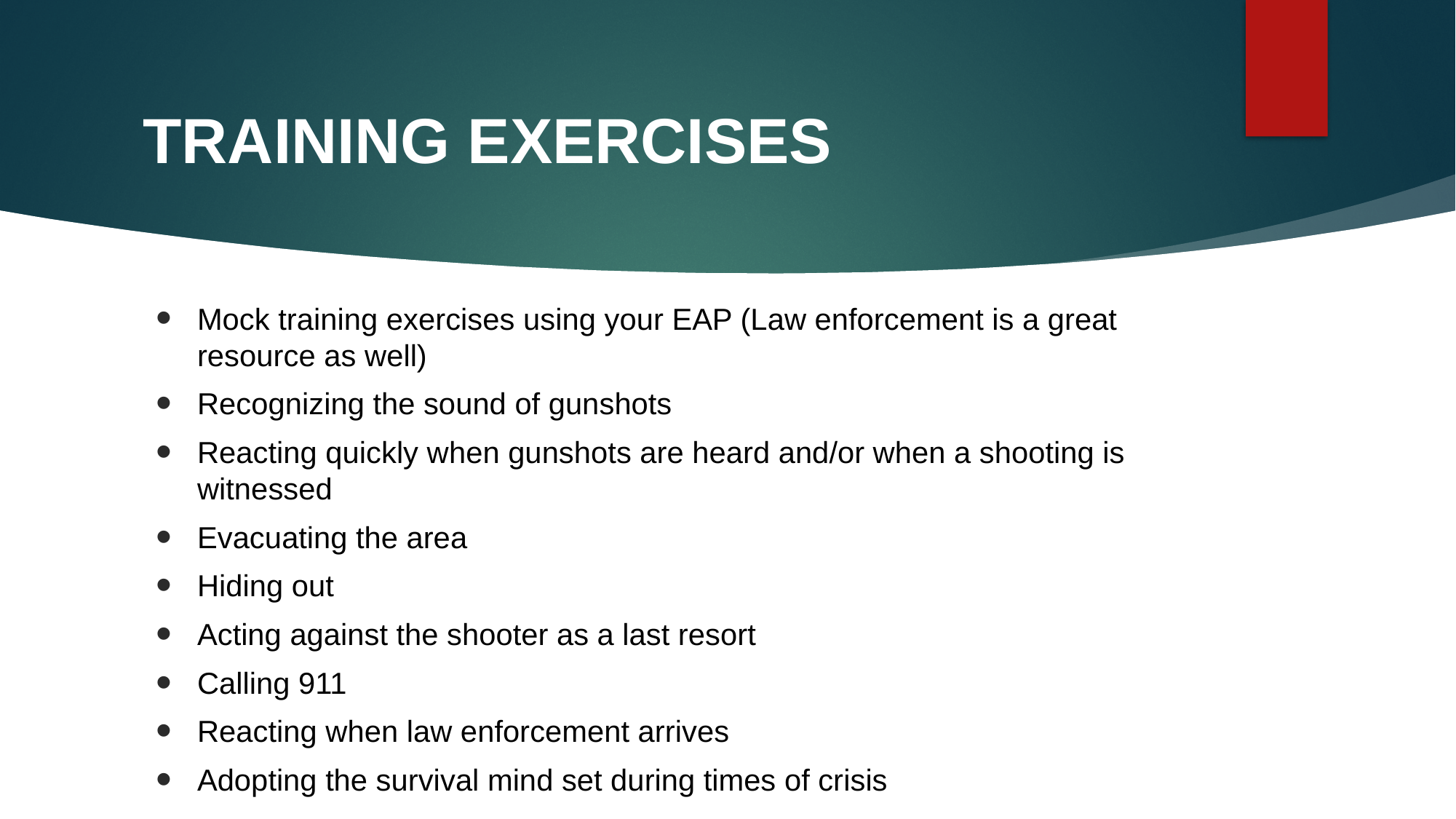

# TRAINING EXERCISES

Mock training exercises using your EAP (Law enforcement is a great resource as well)
Recognizing the sound of gunshots
Reacting quickly when gunshots are heard and/or when a shooting is witnessed
Evacuating the area
Hiding out
Acting against the shooter as a last resort
Calling 911
Reacting when law enforcement arrives
Adopting the survival mind set during times of crisis